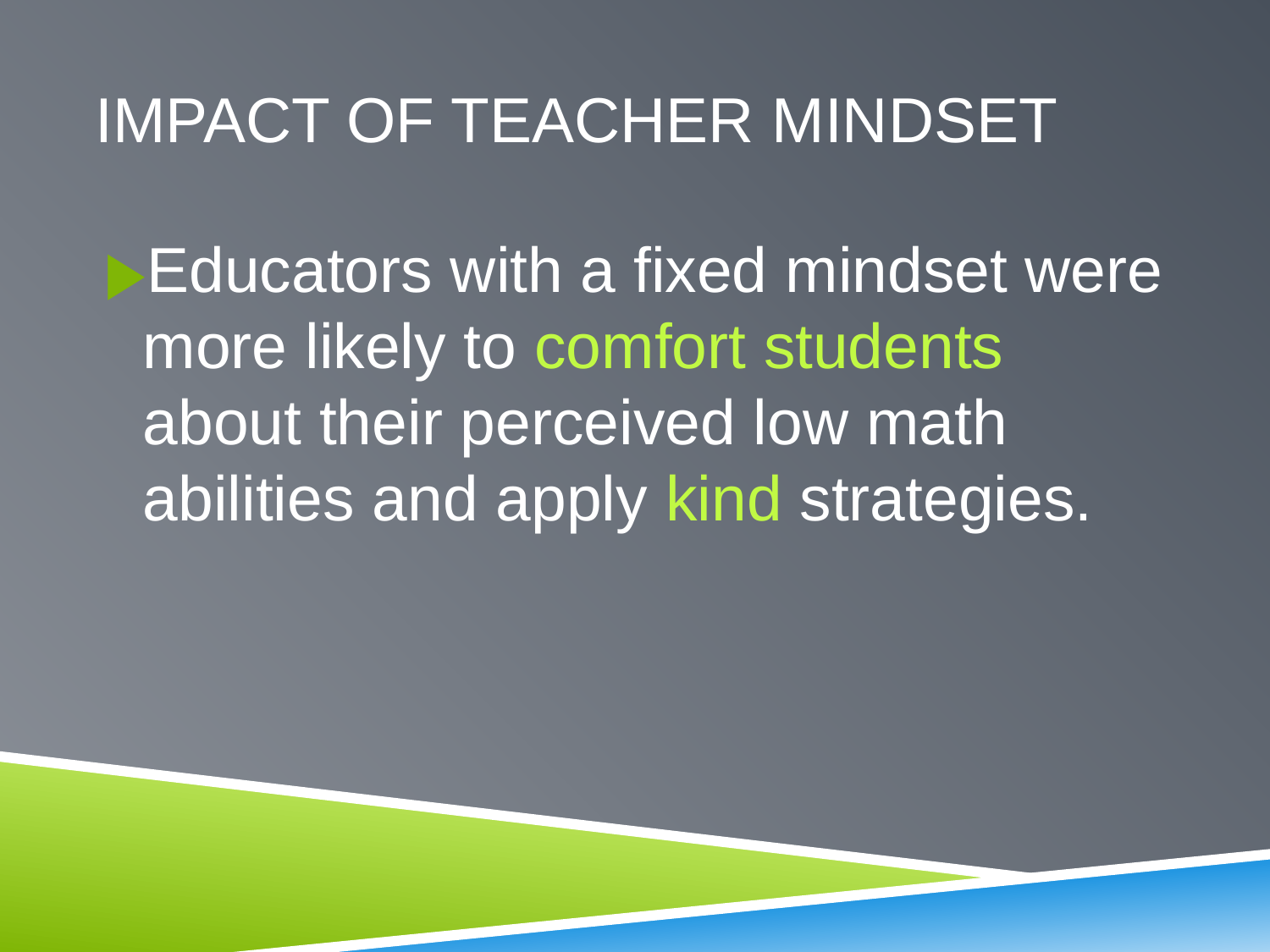

# IMPACT OF TEACHER MINDSET
Educators with a fixed mindset were more likely to comfort students about their perceived low math abilities and apply kind strategies.